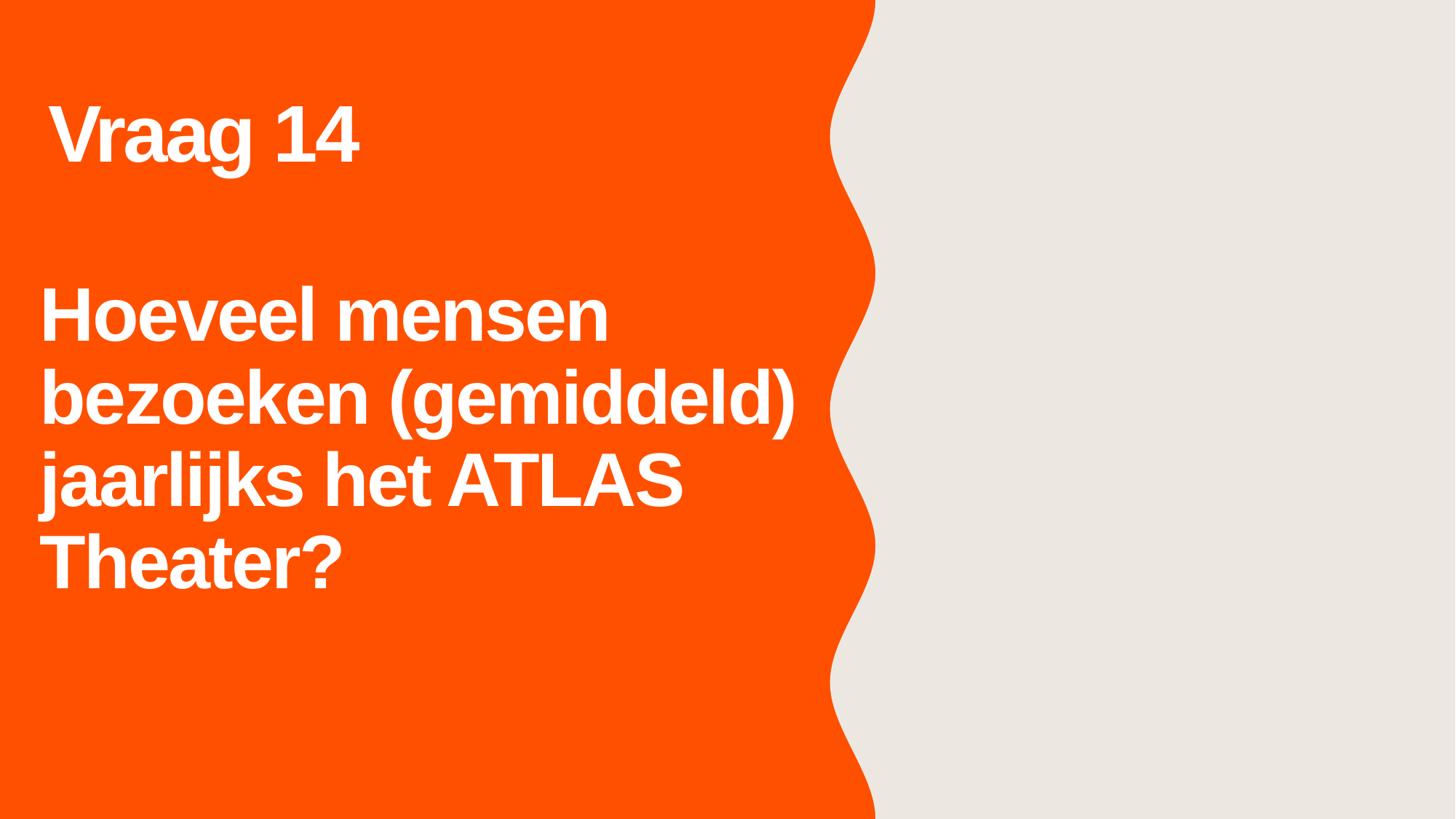

Vraag 14
Hoeveel mensen bezoeken (gemiddeld) jaarlijks het ATLAS Theater?